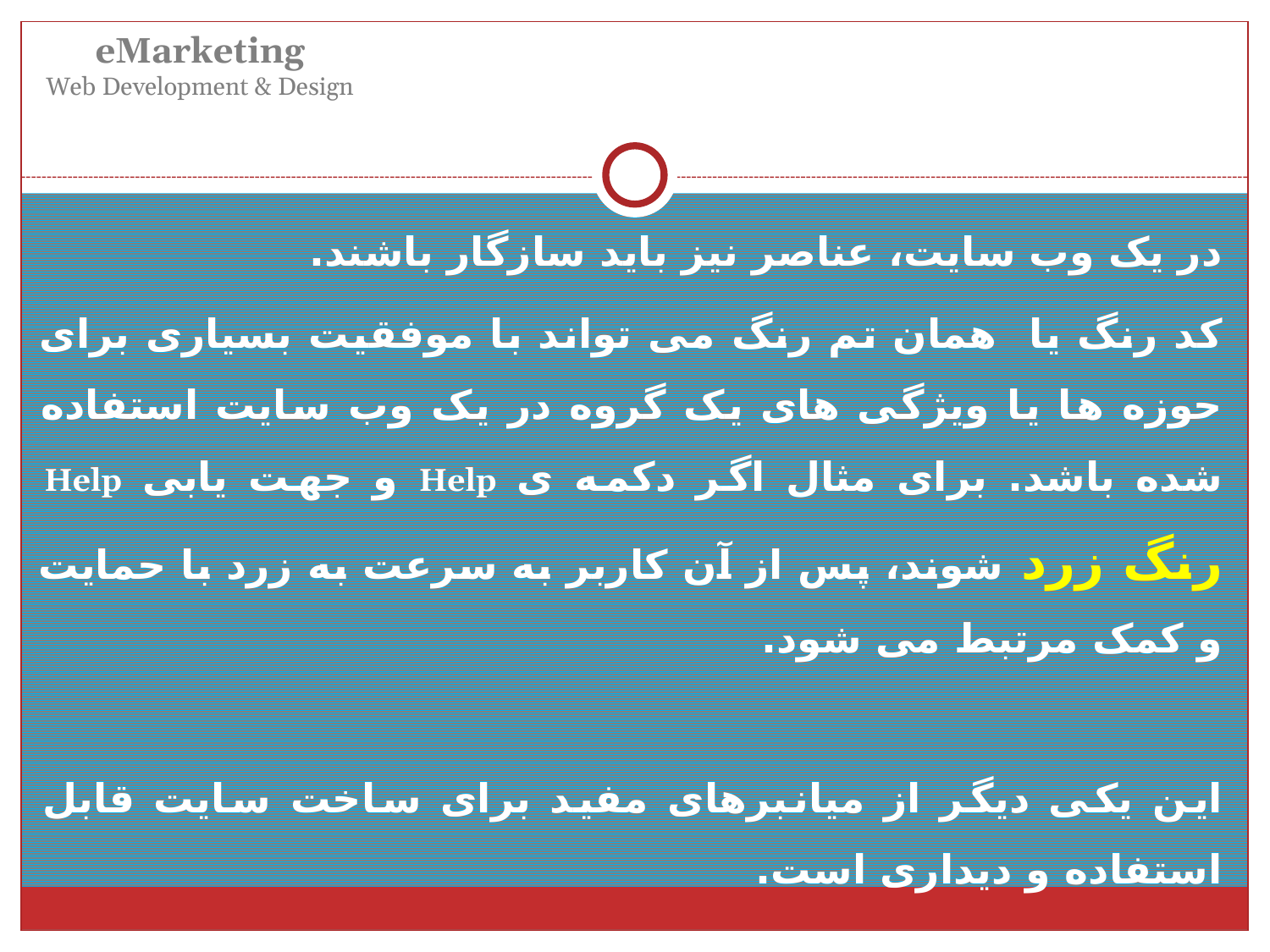

eMarketing
Web Development & Design
در یک وب سایت، عناصر نیز باید سازگار باشند.
کد رنگ یا  همان تم رنگ می تواند با موفقیت بسیاری برای حوزه ها یا ویژگی های یک گروه در یک وب سایت استفاده شده باشد. برای مثال اگر دکمه ی Help و جهت یابی Help رنگ زرد شوند، پس از آن کاربر به سرعت به زرد با حمایت و کمک مرتبط می شود.

این یکی دیگر از میانبرهای مفید برای ساخت سایت قابل استفاده و دیداری است.